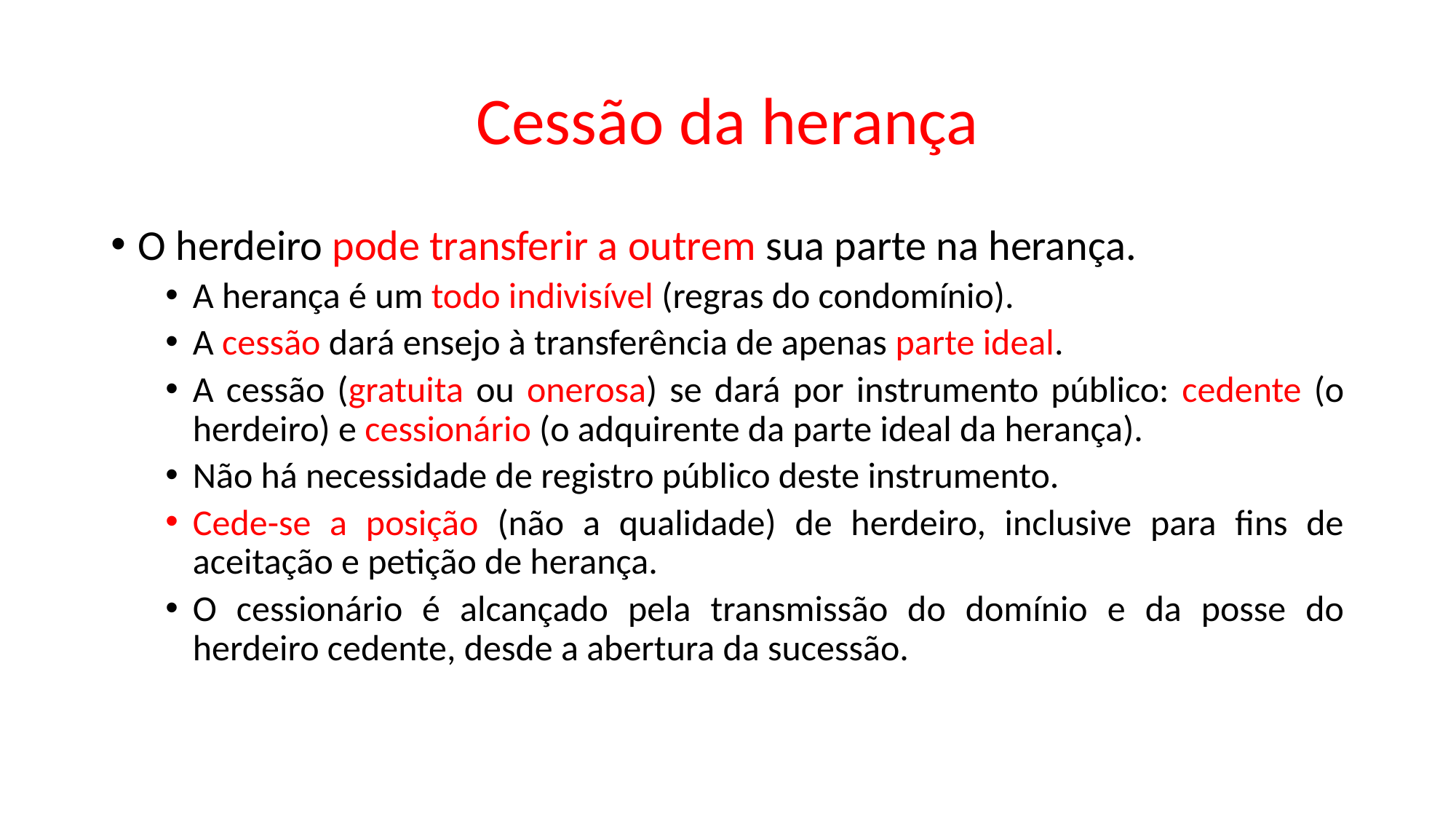

# Cessão da herança
O herdeiro pode transferir a outrem sua parte na herança.
A herança é um todo indivisível (regras do condomínio).
A cessão dará ensejo à transferência de apenas parte ideal.
A cessão (gratuita ou onerosa) se dará por instrumento público: cedente (o herdeiro) e cessionário (o adquirente da parte ideal da herança).
Não há necessidade de registro público deste instrumento.
Cede-se a posição (não a qualidade) de herdeiro, inclusive para fins de aceitação e petição de herança.
O cessionário é alcançado pela transmissão do domínio e da posse do herdeiro cedente, desde a abertura da sucessão.